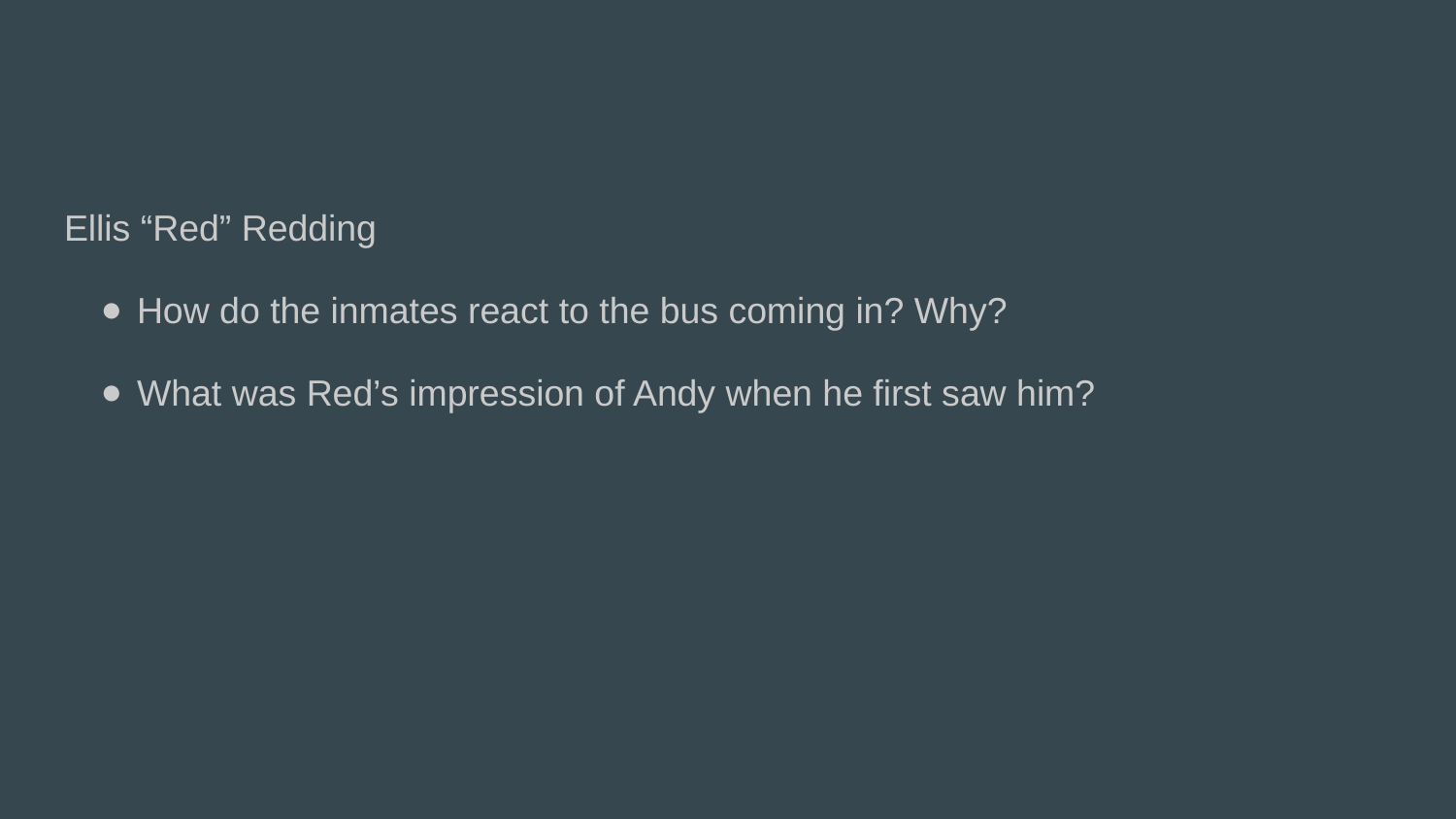

#
Ellis “Red” Redding
How do the inmates react to the bus coming in? Why?
What was Red’s impression of Andy when he first saw him?